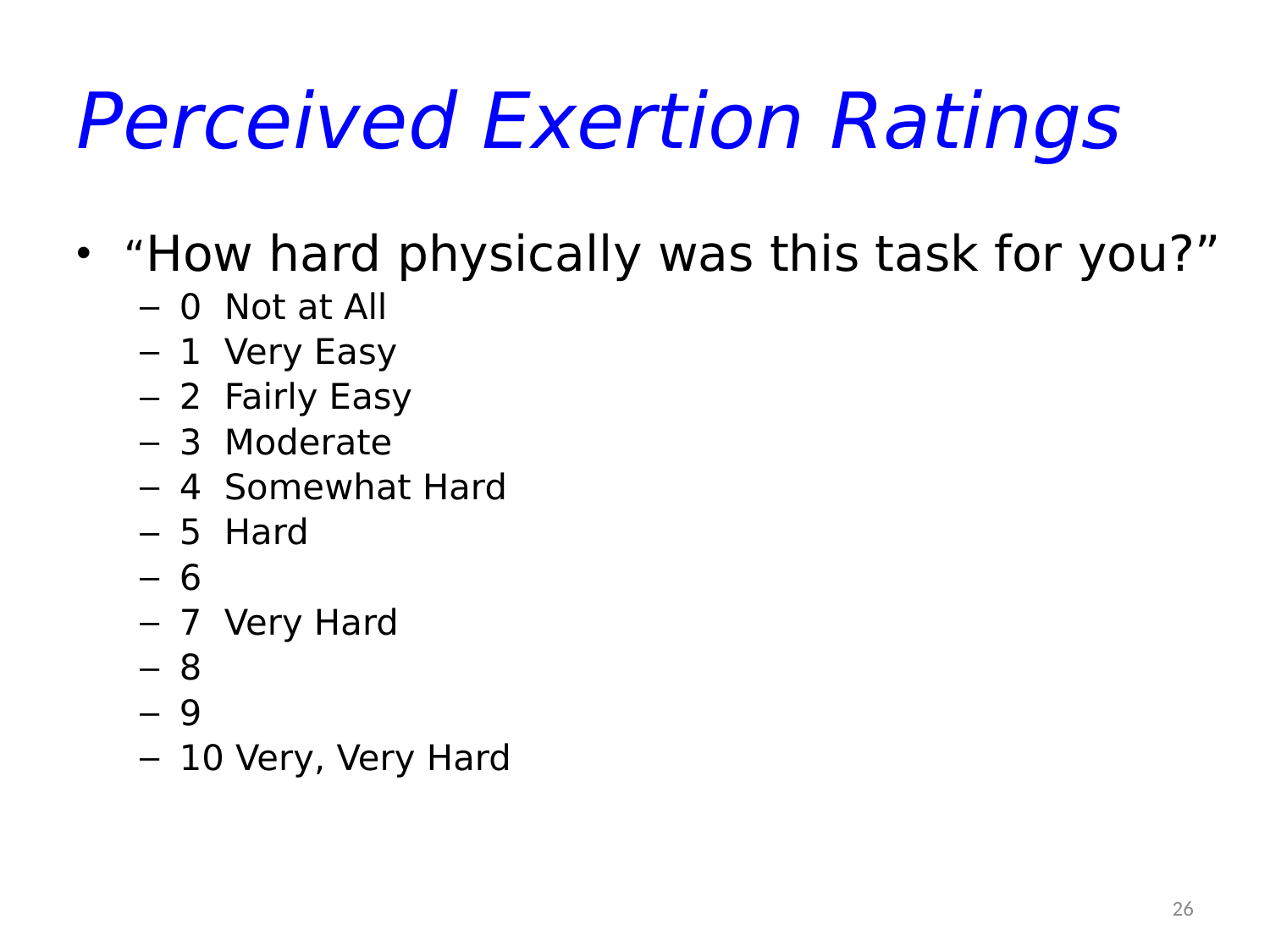

Perceived Exertion Ratings
“How hard physically was this task for you?”
0  Not at All
1  Very Easy
2  Fairly Easy
3  Moderate
4  Somewhat Hard
5  Hard
6
7  Very Hard
8
9
10 Very, Very Hard
26